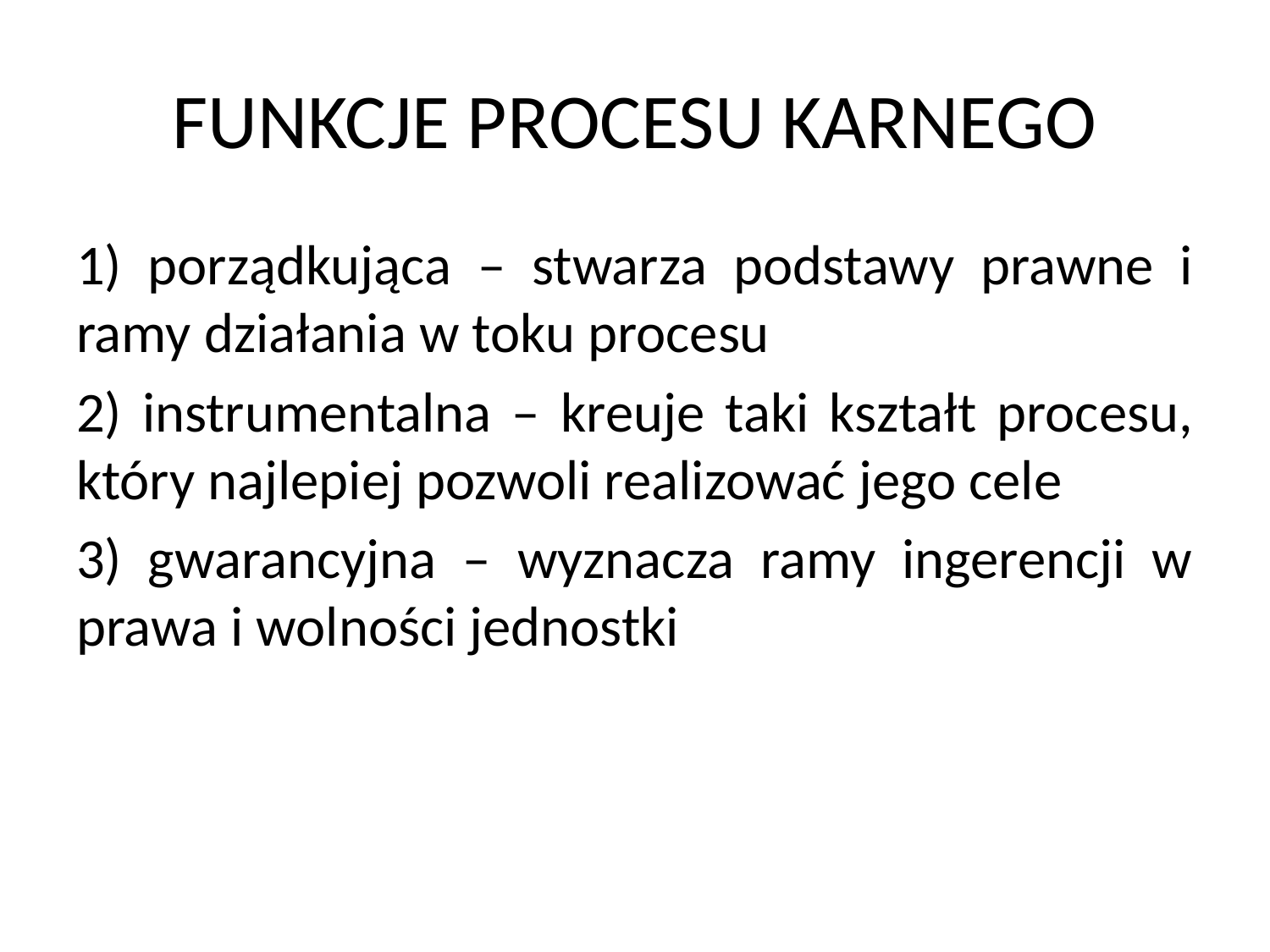

# FUNKCJE PROCESU KARNEGO
1) porządkująca – stwarza podstawy prawne i ramy działania w toku procesu
2) instrumentalna – kreuje taki kształt procesu, który najlepiej pozwoli realizować jego cele
3) gwarancyjna – wyznacza ramy ingerencji w prawa i wolności jednostki